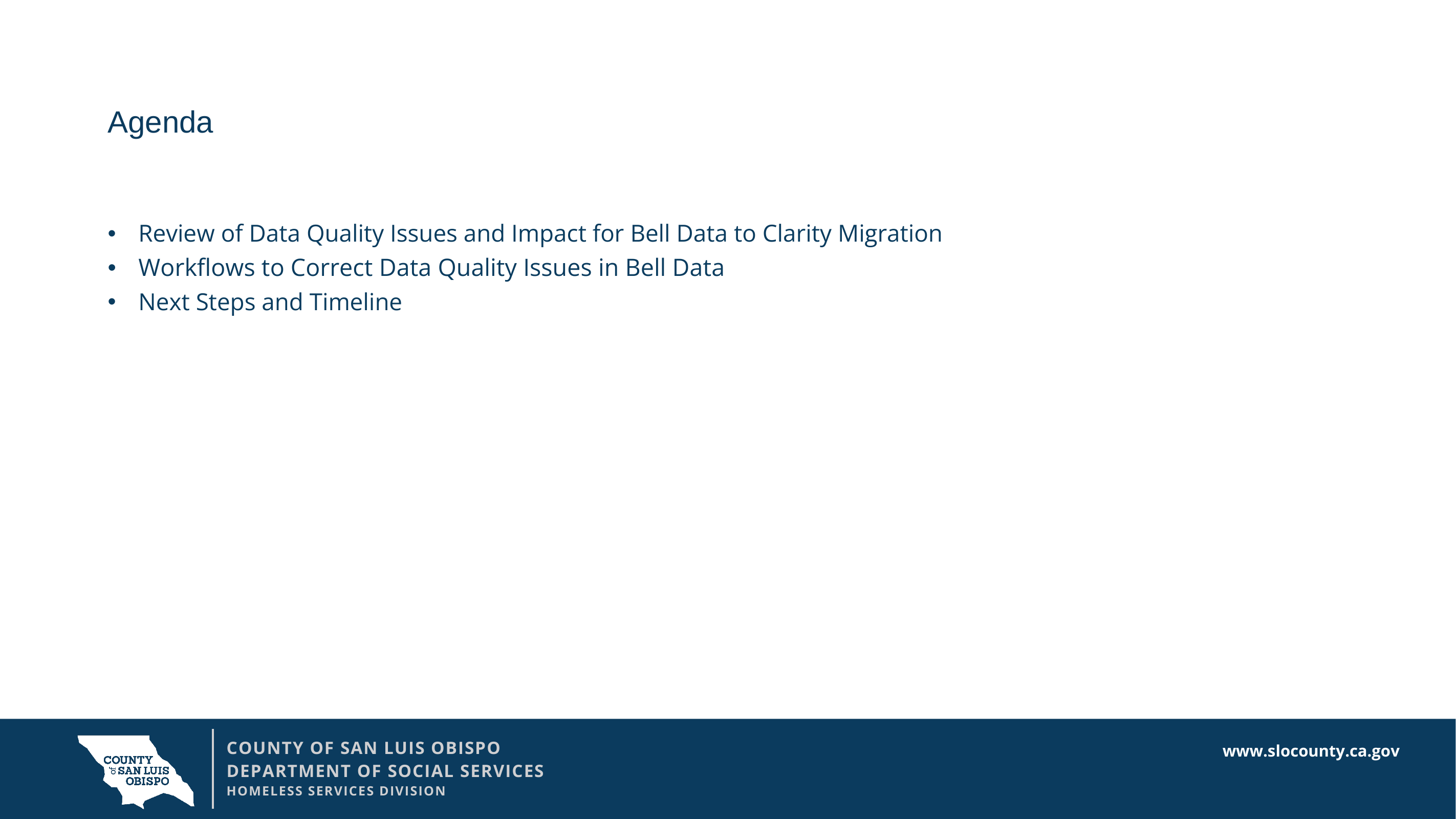

# Agenda
Review of Data Quality Issues and Impact for Bell Data to Clarity Migration
Workflows to Correct Data Quality Issues in Bell Data
Next Steps and Timeline